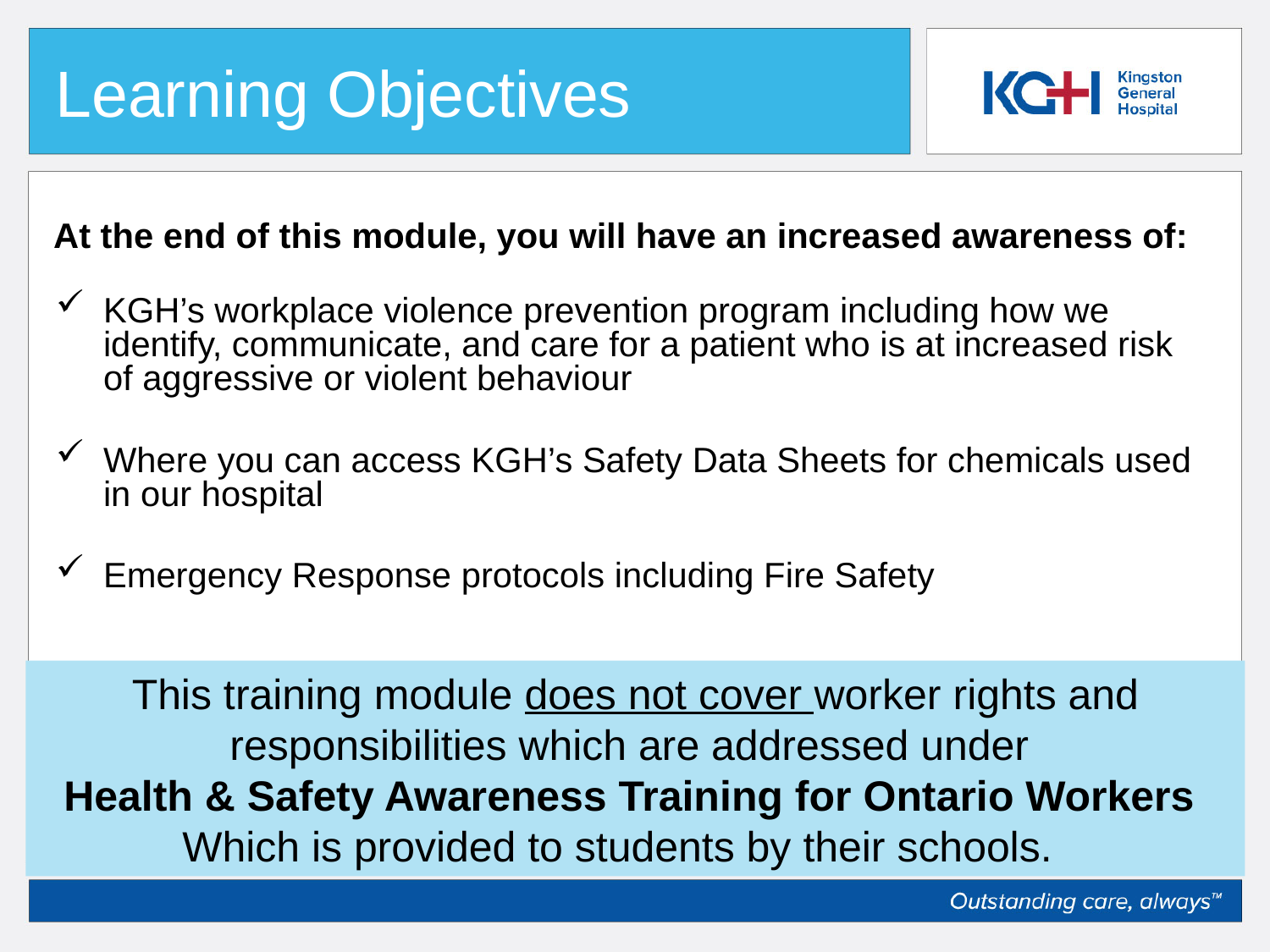

# Learning Objectives
At the end of this module, you will have an increased awareness of:

KGH’s workplace violence prevention program including how we identify, communicate, and care for a patient who is at increased risk of aggressive or violent behaviour

Where you can access KGH’s Safety Data Sheets for chemicals used in our hospital

Emergency Response protocols including Fire Safety

This training module does not cover worker rights and responsibilities which are addressed under
Health & Safety Awareness Training for Ontario Workers
Which is provided to students by their schools.